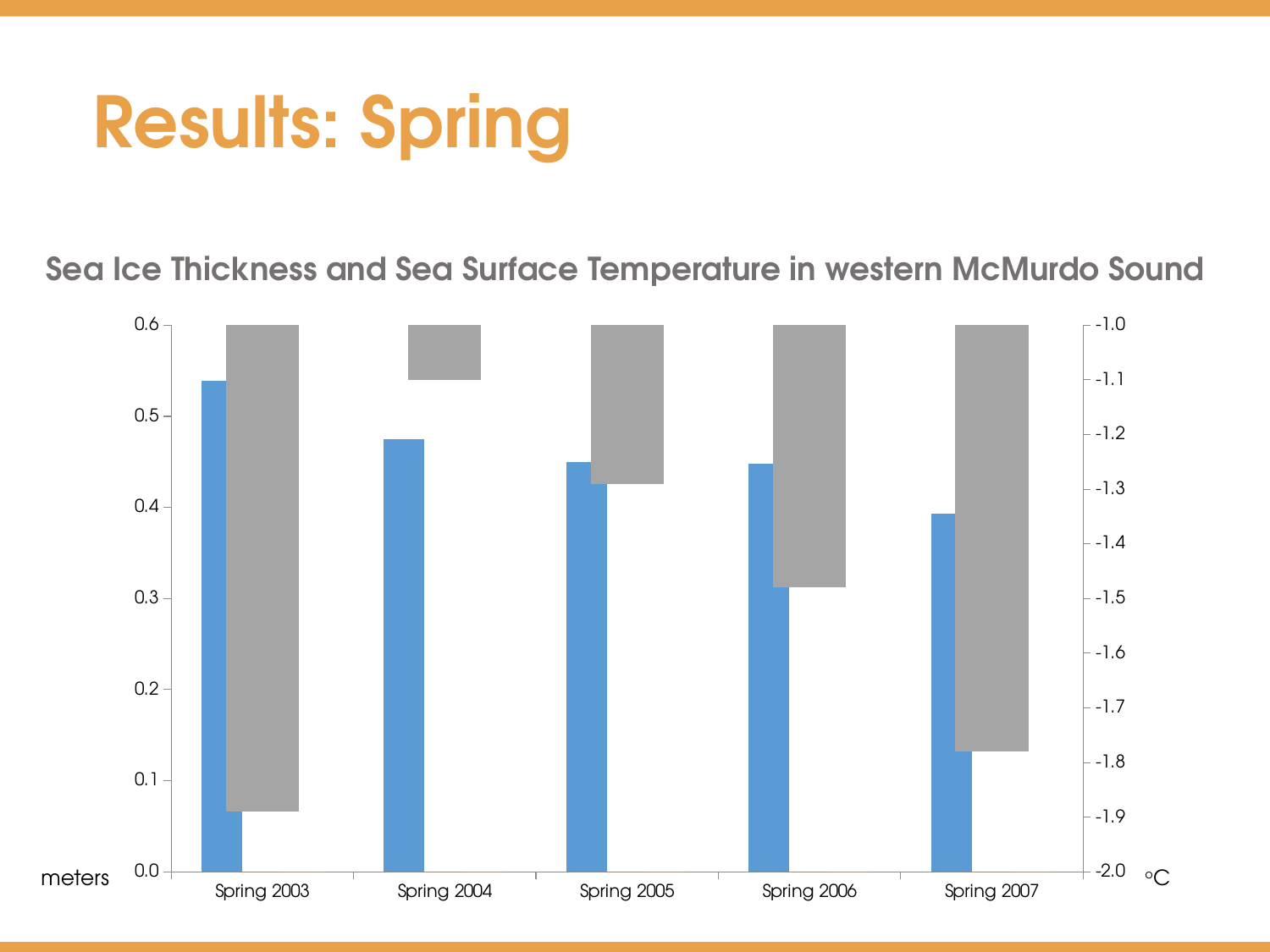

Results: Spring
Sea Ice Thickness and Sea Surface Temperature in western McMurdo Sound

### Chart

| Category | Sea Ice Thickness (m) | dummy1 | dummy2 | SST (oC) |
|---|---|---|---|---|
| Spring 2003 | 0.538951321428572 | 0.0 | 0.0 | -1.89 |
| Spring 2004 | 0.474676428571428 | 0.0 | 0.0 | -1.1 |
| Spring 2005 | 0.449839321428571 | 0.0 | 0.0 | -1.29 |
| Spring 2006 | 0.448194892857143 | 0.0 | 0.0 | -1.48 |
| Spring 2007 | 0.393035571428571 | 0.0 | 0.0 | -1.78 |
meters
oC